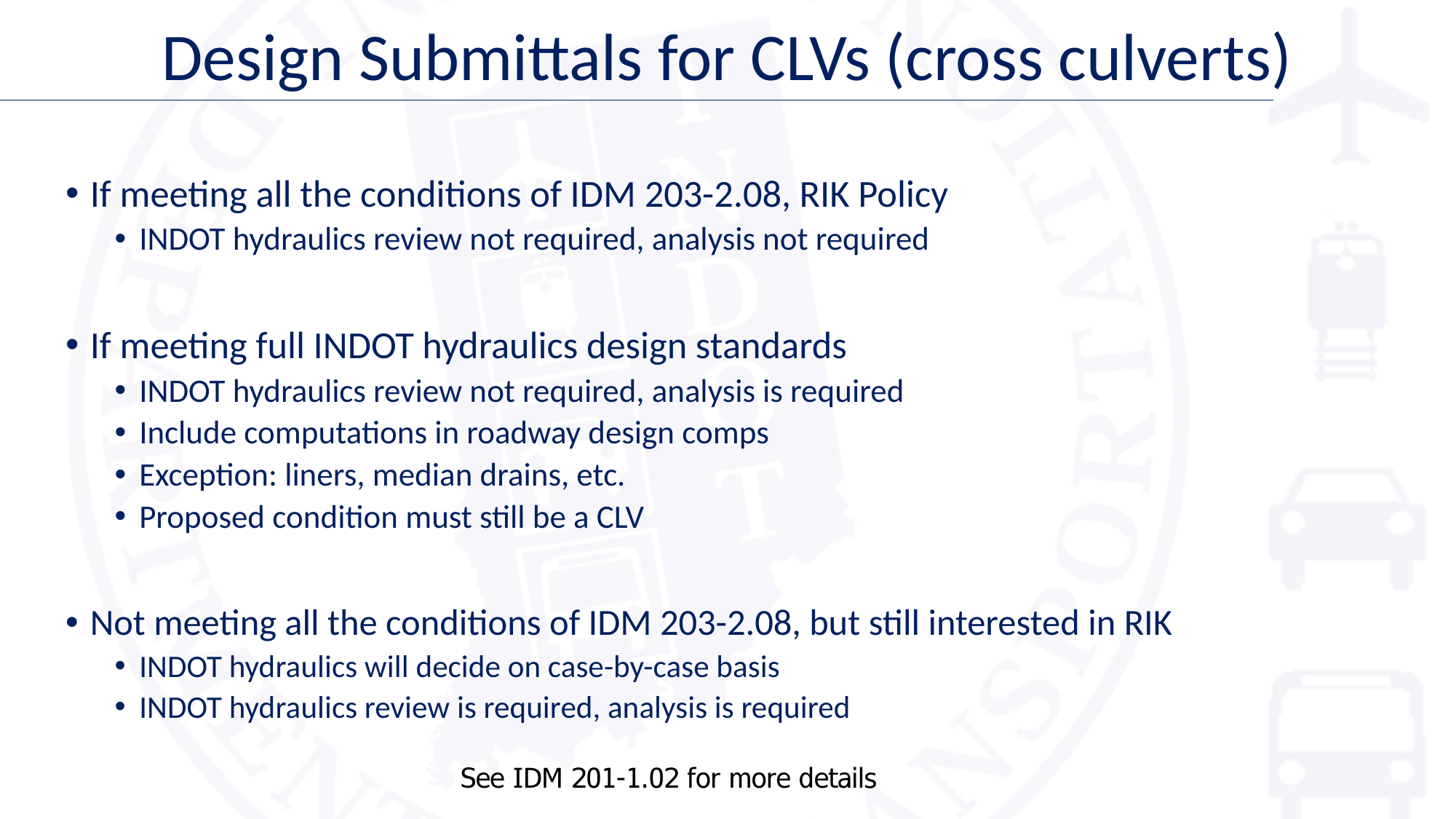

# Design Submittals for CLVs (cross culverts)

If meeting all the conditions of IDM 203-2.08, RIK Policy
INDOT hydraulics review not required, analysis not required

If meeting full INDOT hydraulics design standards
INDOT hydraulics review not required, analysis is required
Include computations in roadway design comps
Exception: liners, median drains, etc.
Proposed condition must still be a CLV

Not meeting all the conditions of IDM 203-2.08, but still interested in RIK
INDOT hydraulics will decide on case-by-case basis
INDOT hydraulics review is required, analysis is required

See IDM 201-1.02 for more details